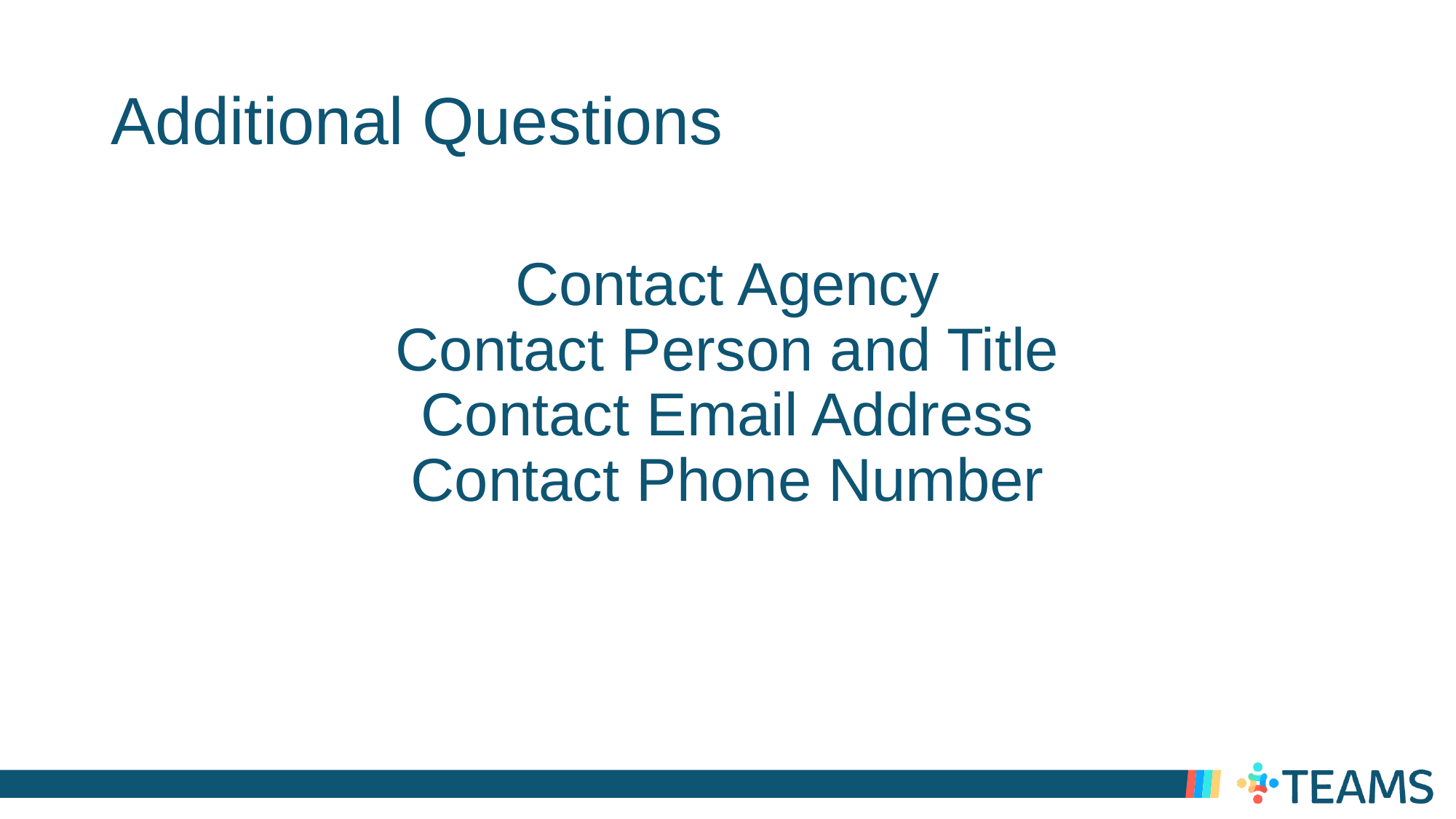

# Additional Questions

Contact Agency
Contact Person and Title
Contact Email Address
Contact Phone Number